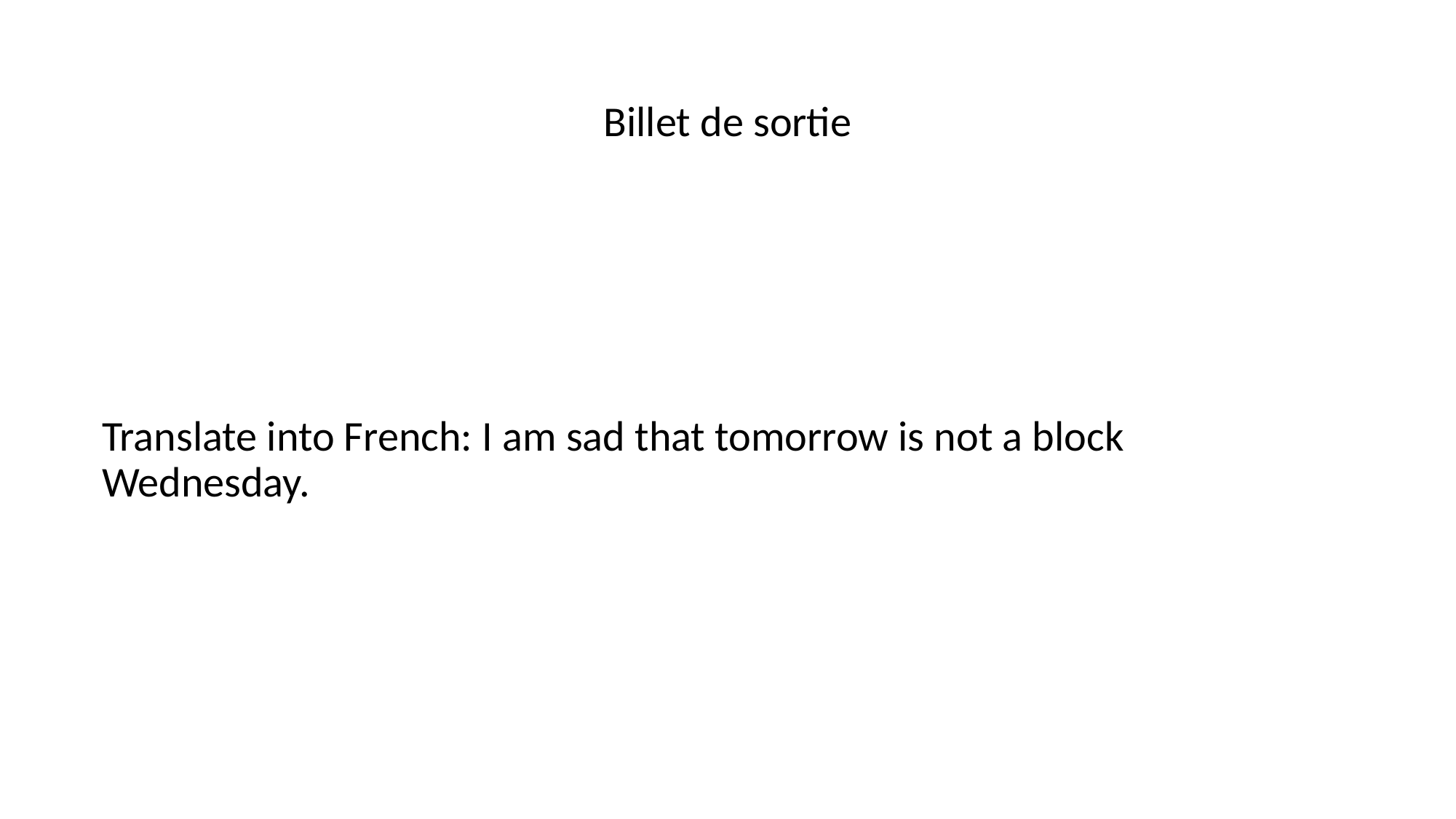

# Billet de sortie

Translate into French: I am sad that tomorrow is not a block Wednesday.